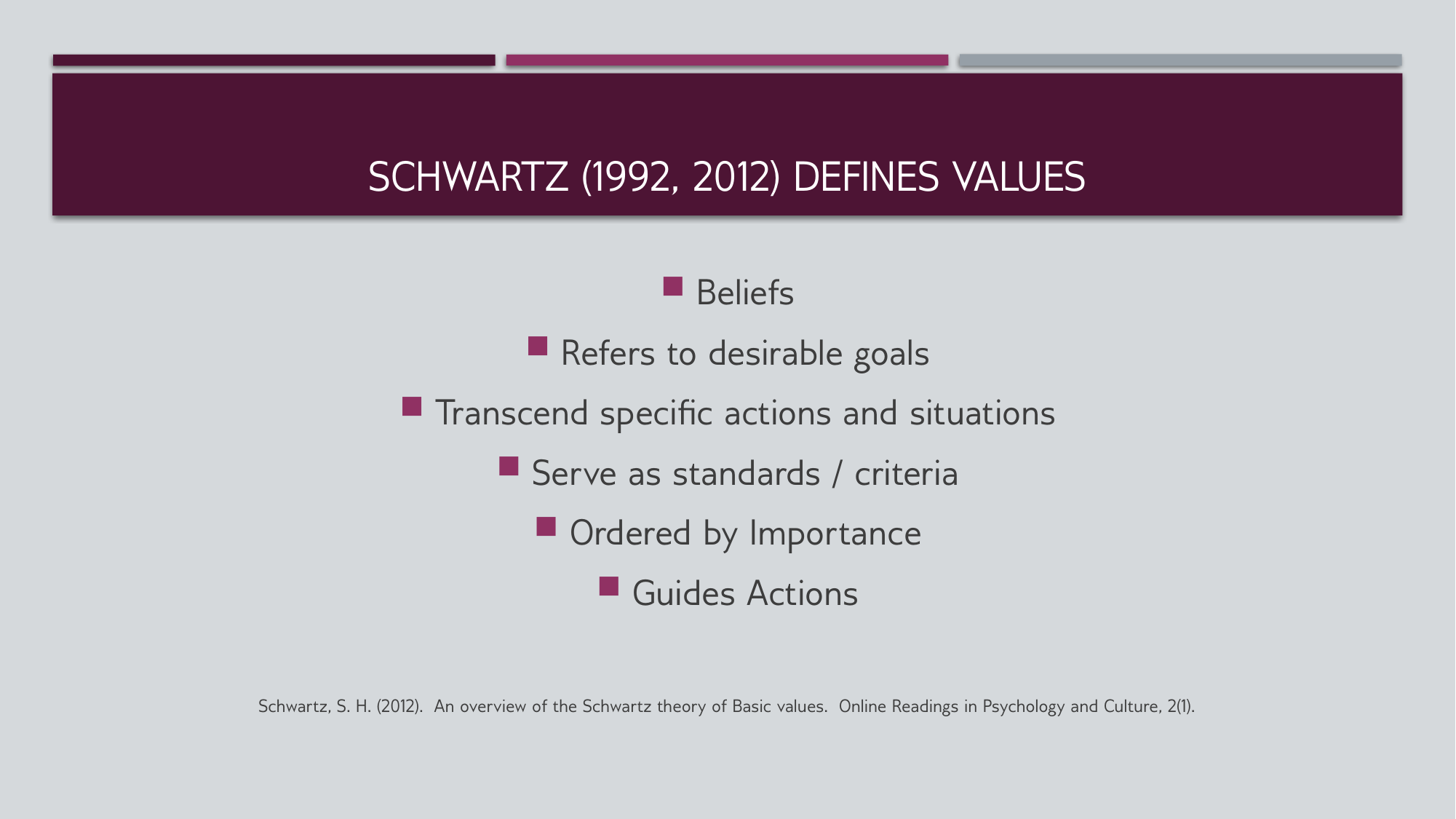

# Schwartz (1992, 2012) Defines Values
Beliefs
Refers to desirable goals
Transcend specific actions and situations
Serve as standards / criteria
Ordered by Importance
Guides Actions

Schwartz, S. H. (2012).  An overview of the Schwartz theory of Basic values.  Online Readings in Psychology and Culture, 2(1).